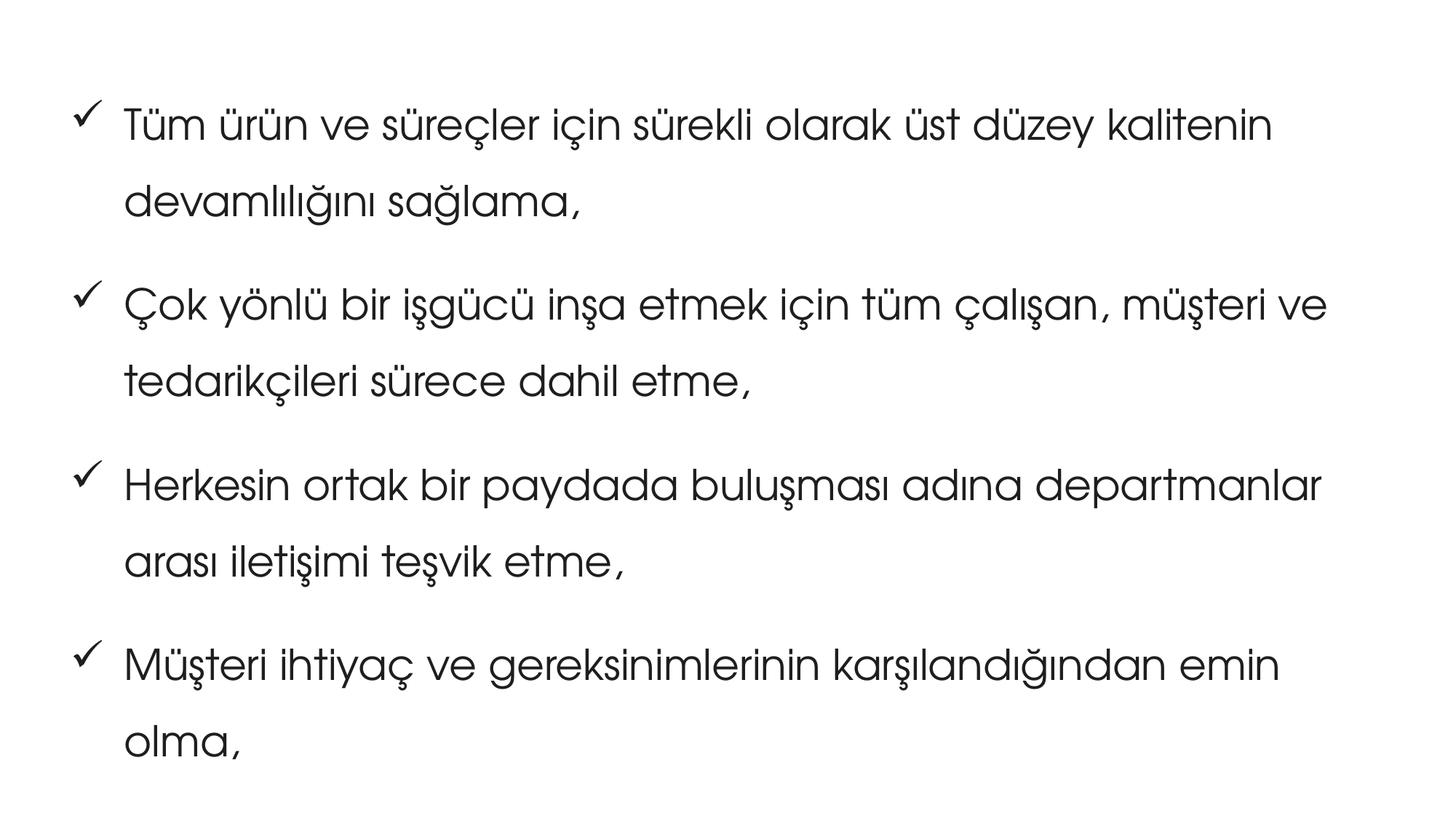

Tüm ürün ve süreçler için sürekli olarak üst düzey kalitenin devamlılığını sağlama,
Çok yönlü bir işgücü inşa etmek için tüm çalışan, müşteri ve tedarikçileri sürece dahil etme,
Herkesin ortak bir paydada buluşması adına departmanlar arası iletişimi teşvik etme,
Müşteri ihtiyaç ve gereksinimlerinin karşılandığından emin olma,